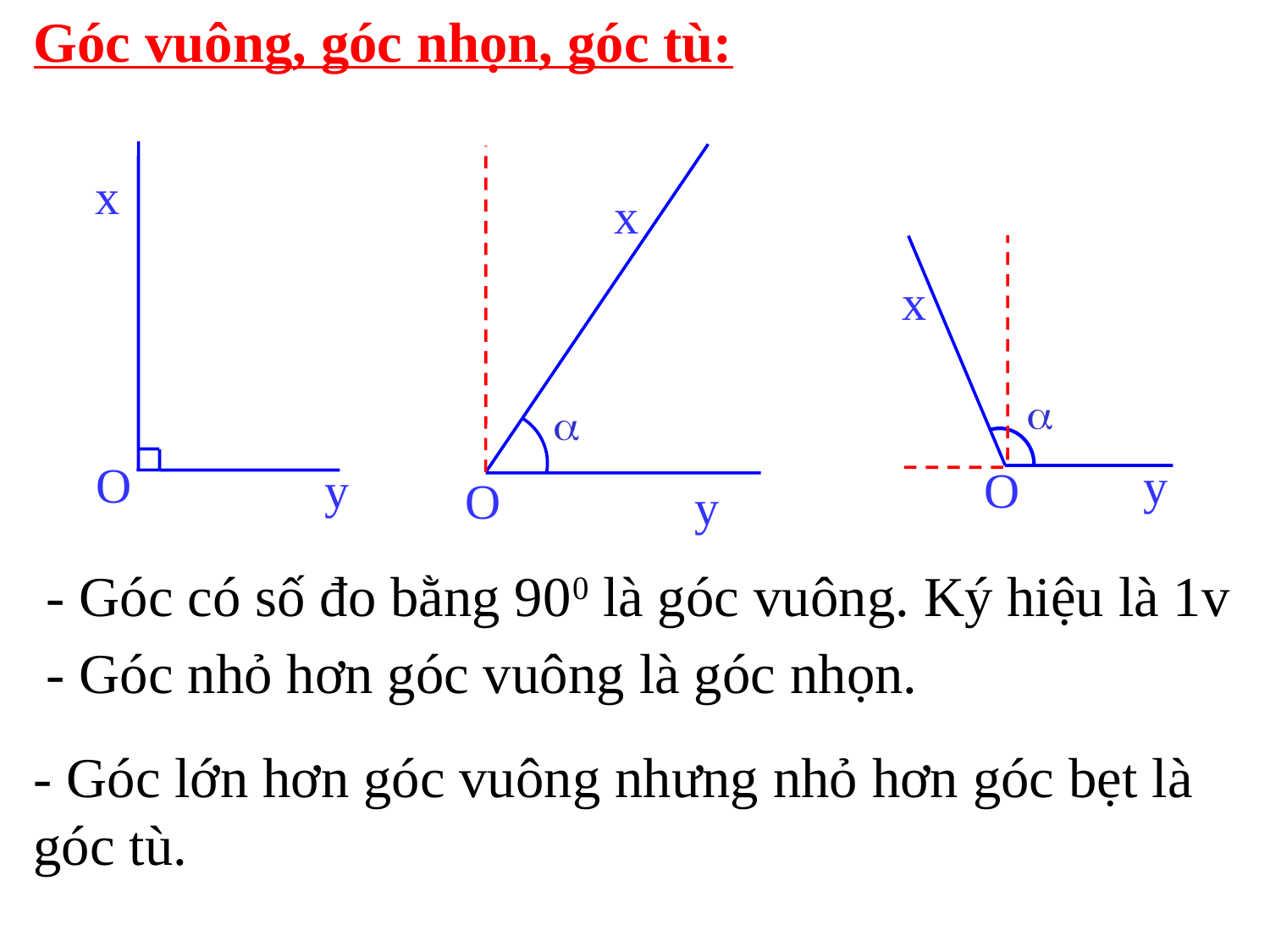

Góc vuông, góc nhọn, góc tù:

x
O
y

x
O
y
α

x
α
y
O

- Góc có số đo bằng 900 là góc vuông. Ký hiệu là 1v
- Góc nhỏ hơn góc vuông là góc nhọn.
- Góc lớn hơn góc vuông nhưng nhỏ hơn góc bẹt là góc tù.